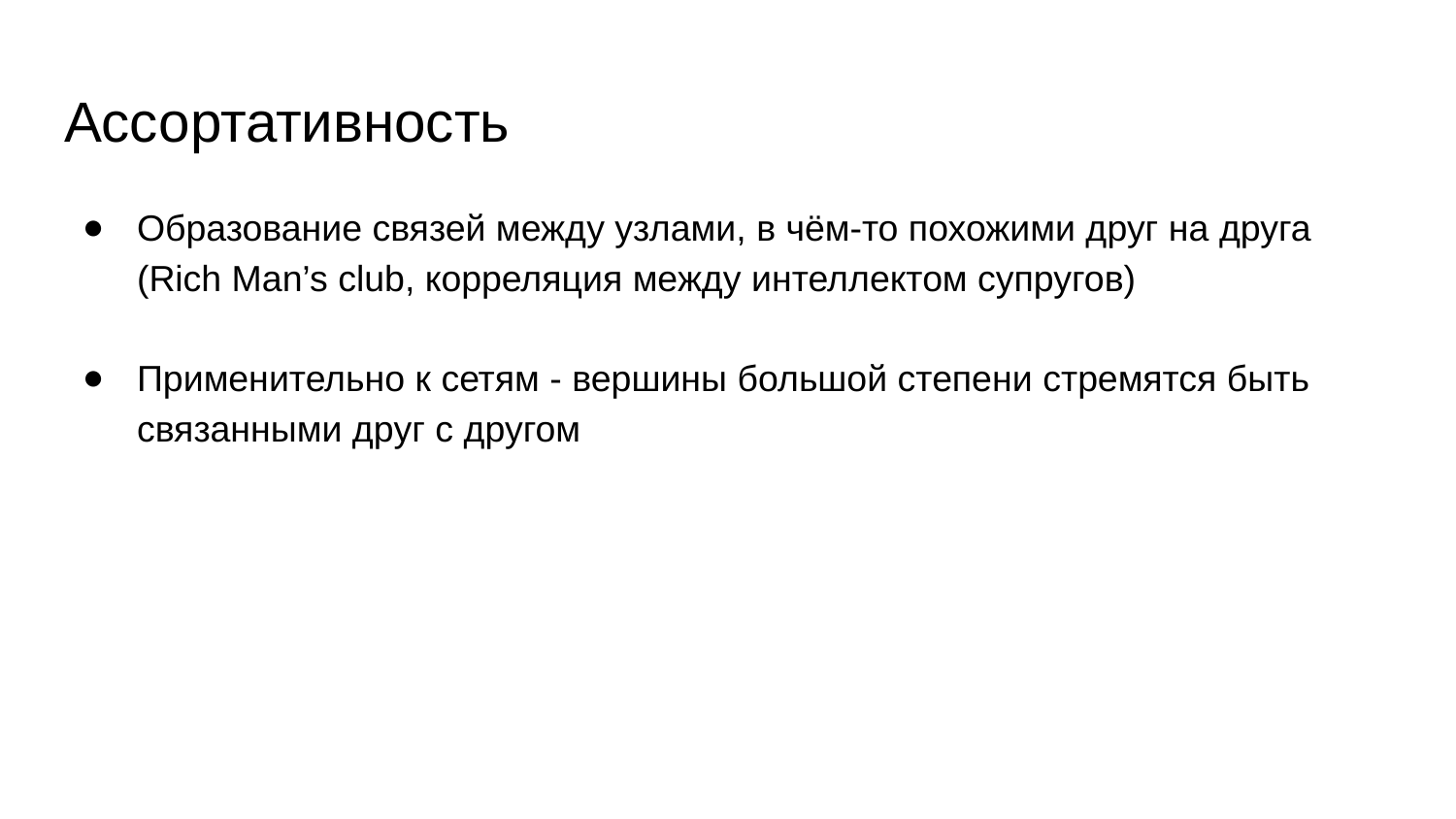

# Ассортативность
Образование связей между узлами, в чём-то похожими друг на друга (Rich Man’s club, корреляция между интеллектом супругов)

Применительно к сетям - вершины большой степени стремятся быть связанными друг с другом